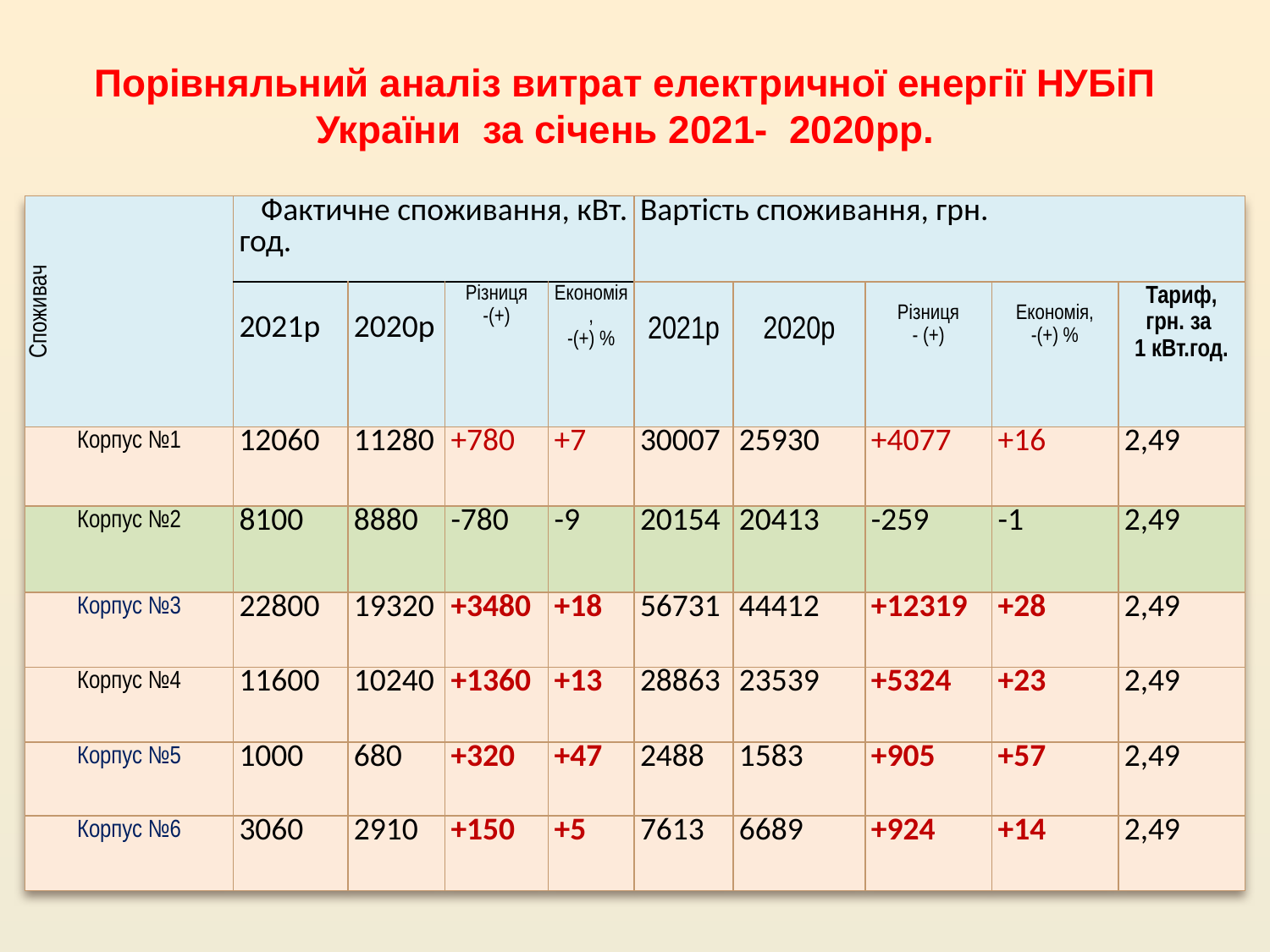

# Порівняльний аналіз витрат електричної енергії НУБіП України  за січень 2021-  2020рр.
| Споживач | Фактичне споживання, кВт. год. |  |  |  | Вартість споживання, грн. |  |  |  |  |
| --- | --- | --- | --- | --- | --- | --- | --- | --- | --- |
|  | 2021р | 2020р | Різниця -(+) | Економія, -(+) % | 2021р | 2020р | Різниця - (+) | Економія, -(+) % | Тариф, грн. за 1 кВт.год. |
| Корпус №1 | 12060 | 11280 | +780 | +7 | 30007 | 25930 | +4077 | +16 | 2,49 |
| Корпус №2 | 8100 | 8880 | -780 | -9 | 20154 | 20413 | -259 | -1 | 2,49 |
| Корпус №3 | 22800 | 19320 | +3480 | +18 | 56731 | 44412 | +12319 | +28 | 2,49 |
| Корпус №4 | 11600 | 10240 | +1360 | +13 | 28863 | 23539 | +5324 | +23 | 2,49 |
| Корпус №5 | 1000 | 680 | +320 | +47 | 2488 | 1583 | +905 | +57 | 2,49 |
| Корпус №6 | 3060 | 2910 | +150 | +5 | 7613 | 6689 | +924 | +14 | 2,49 |